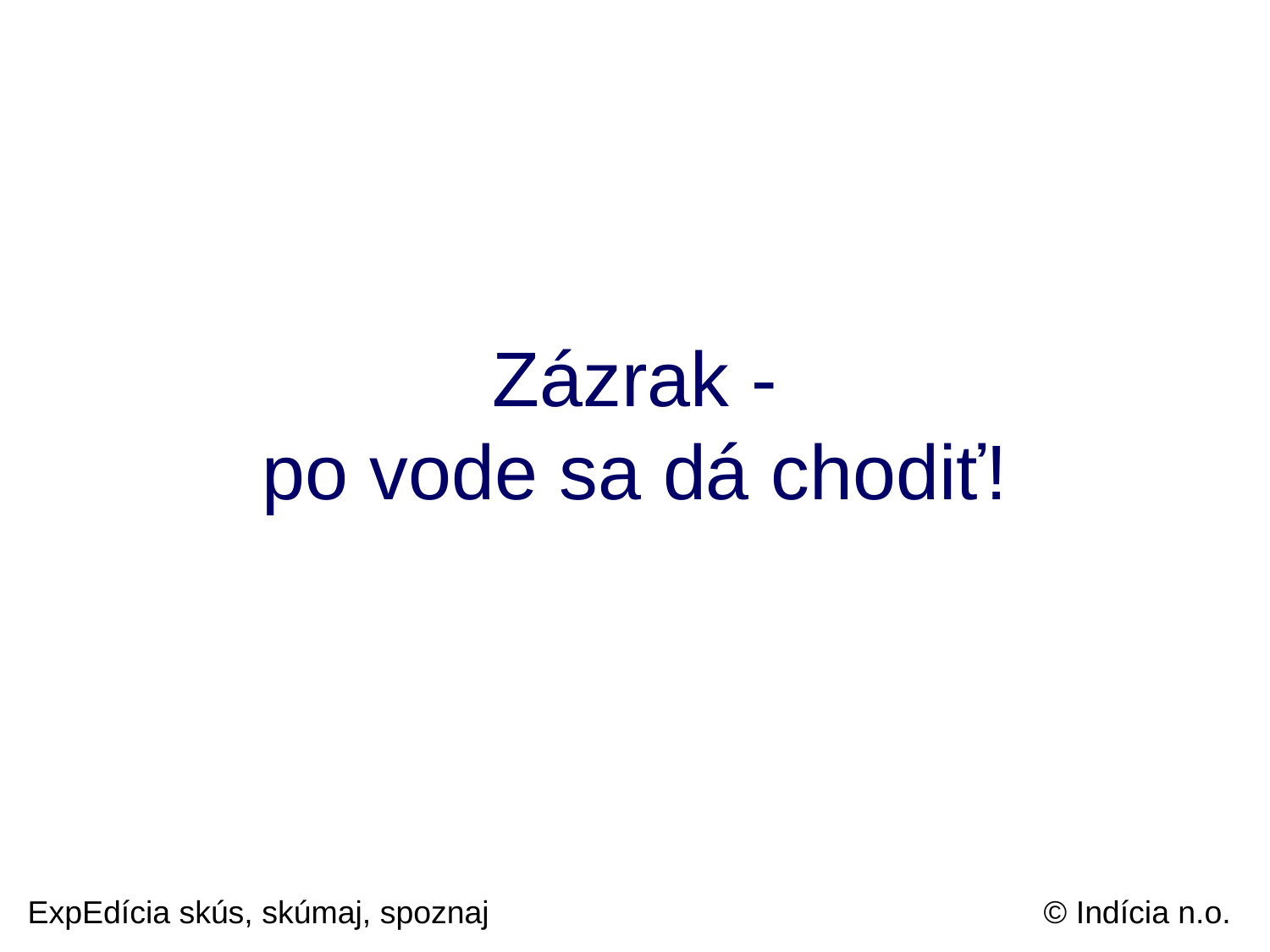

# Zázrak - po vode sa dá chodiť!
ExpEdícia skús, skúmaj, spoznaj			                          	© Indícia n.o.